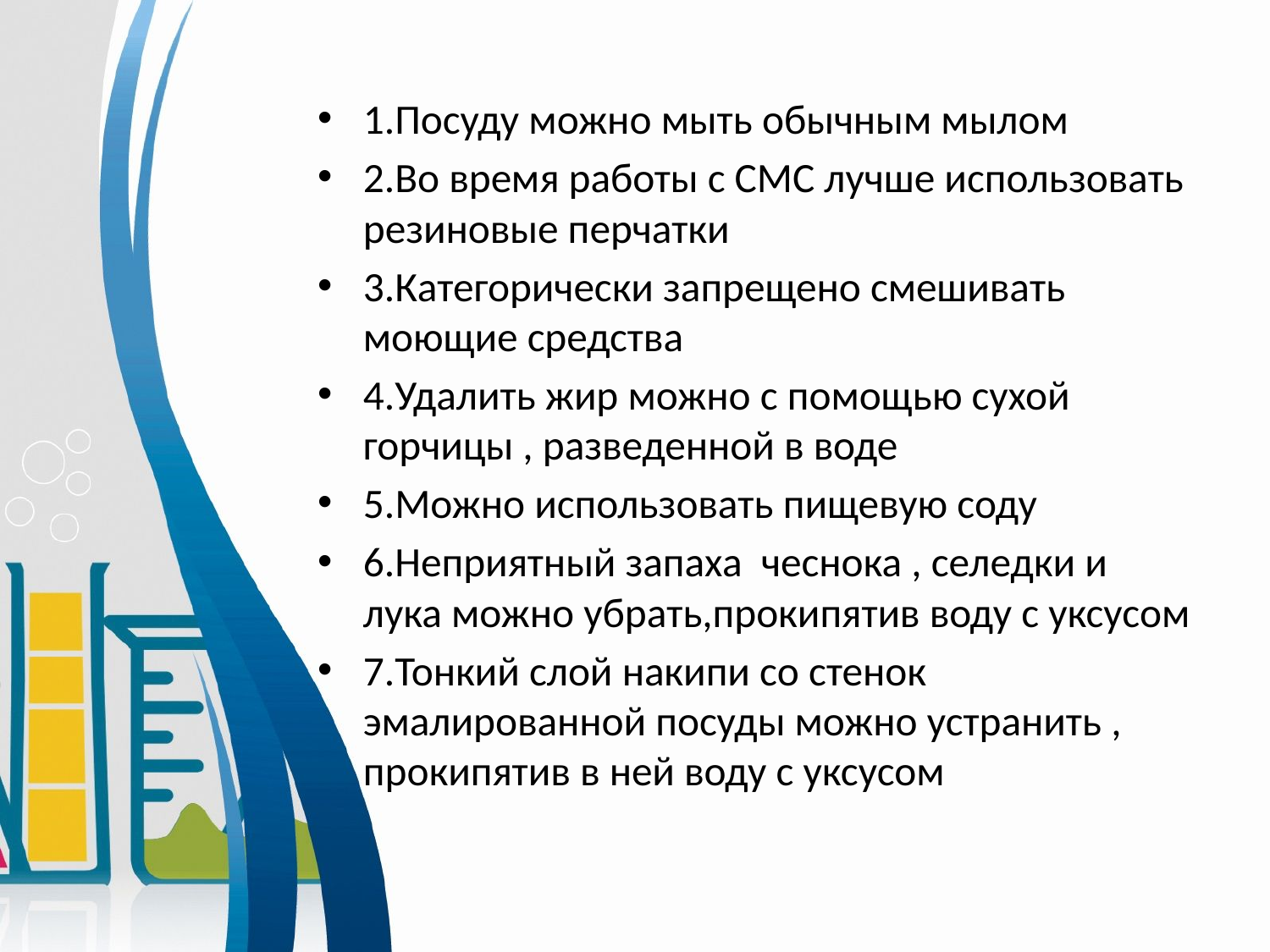

1.Посуду можно мыть обычным мылом
2.Во время работы с СМС лучше использовать резиновые перчатки
3.Категорически запрещено смешивать моющие средства
4.Удалить жир можно с помощью сухой горчицы , разведенной в воде
5.Можно использовать пищевую соду
6.Неприятный запаха  чеснока , селедки и лука можно убрать,прокипятив воду с уксусом
7.Тонкий слой накипи со стенок эмалированной посуды можно устранить , прокипятив в ней воду с уксусом